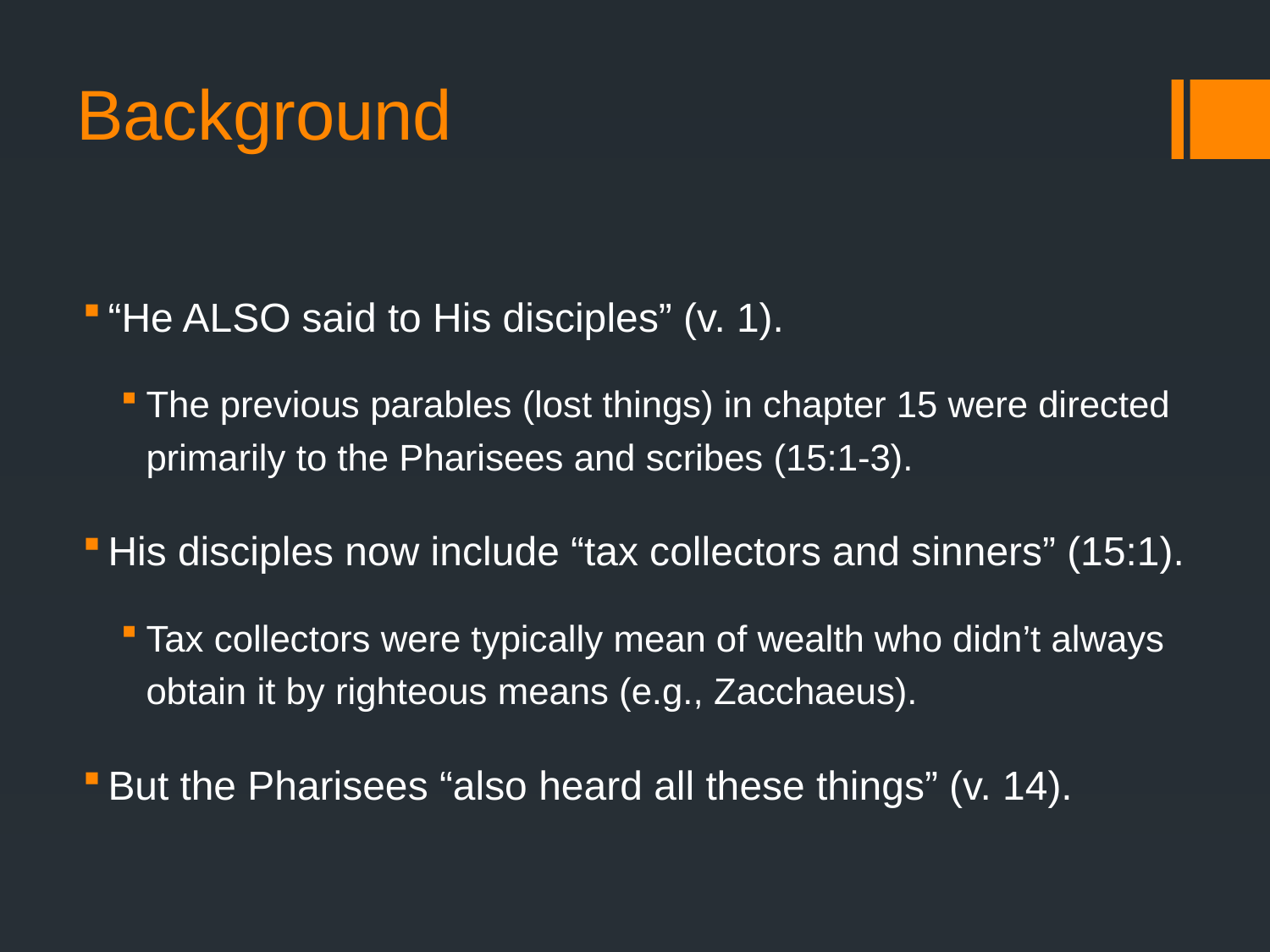

# Background
“He ALSO said to His disciples” (v. 1).
The previous parables (lost things) in chapter 15 were directed primarily to the Pharisees and scribes (15:1-3).
His disciples now include “tax collectors and sinners” (15:1).
Tax collectors were typically mean of wealth who didn’t always obtain it by righteous means (e.g., Zacchaeus).
But the Pharisees “also heard all these things” (v. 14).